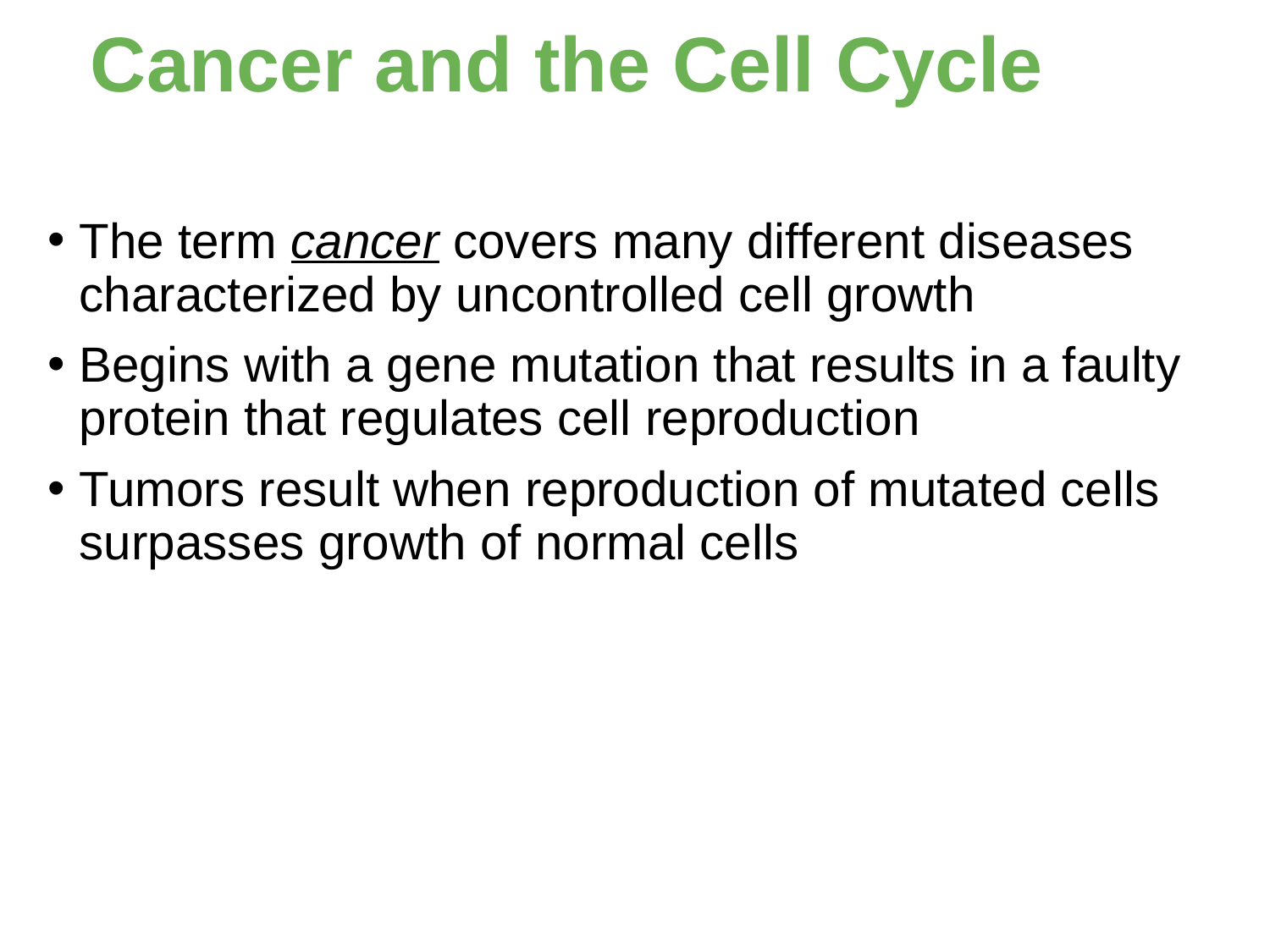

# Cancer and the Cell Cycle
The term cancer covers many different diseases characterized by uncontrolled cell growth
Begins with a gene mutation that results in a faulty protein that regulates cell reproduction
Tumors result when reproduction of mutated cells surpasses growth of normal cells